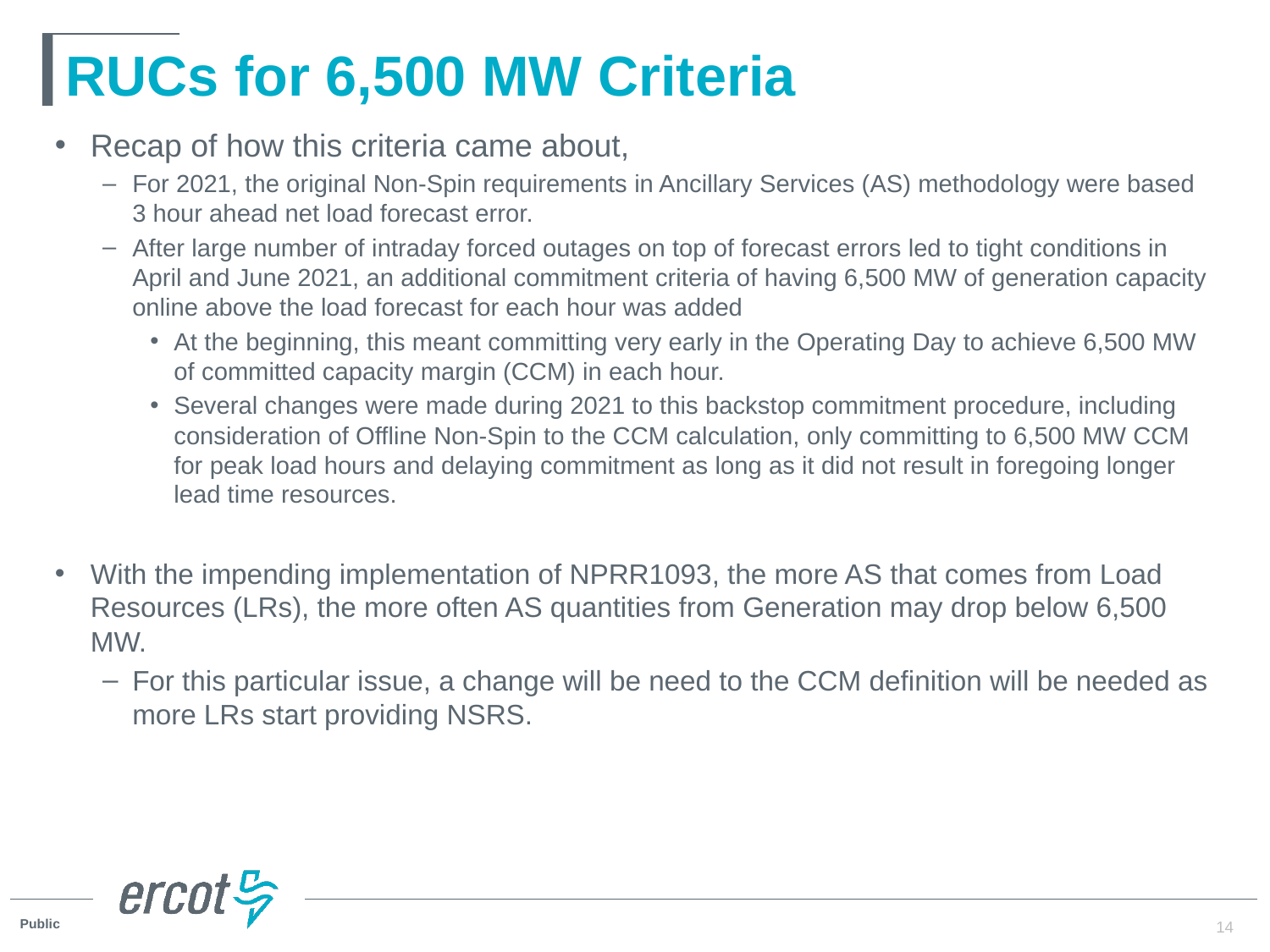

# RUCs for 6,500 MW Criteria
Recap of how this criteria came about,
For 2021, the original Non-Spin requirements in Ancillary Services (AS) methodology were based 3 hour ahead net load forecast error.
After large number of intraday forced outages on top of forecast errors led to tight conditions in April and June 2021, an additional commitment criteria of having 6,500 MW of generation capacity online above the load forecast for each hour was added
At the beginning, this meant committing very early in the Operating Day to achieve 6,500 MW of committed capacity margin (CCM) in each hour.
Several changes were made during 2021 to this backstop commitment procedure, including consideration of Offline Non-Spin to the CCM calculation, only committing to 6,500 MW CCM for peak load hours and delaying commitment as long as it did not result in foregoing longer lead time resources.

With the impending implementation of NPRR1093, the more AS that comes from Load Resources (LRs), the more often AS quantities from Generation may drop below 6,500 MW.
For this particular issue, a change will be need to the CCM definition will be needed as more LRs start providing NSRS.

14